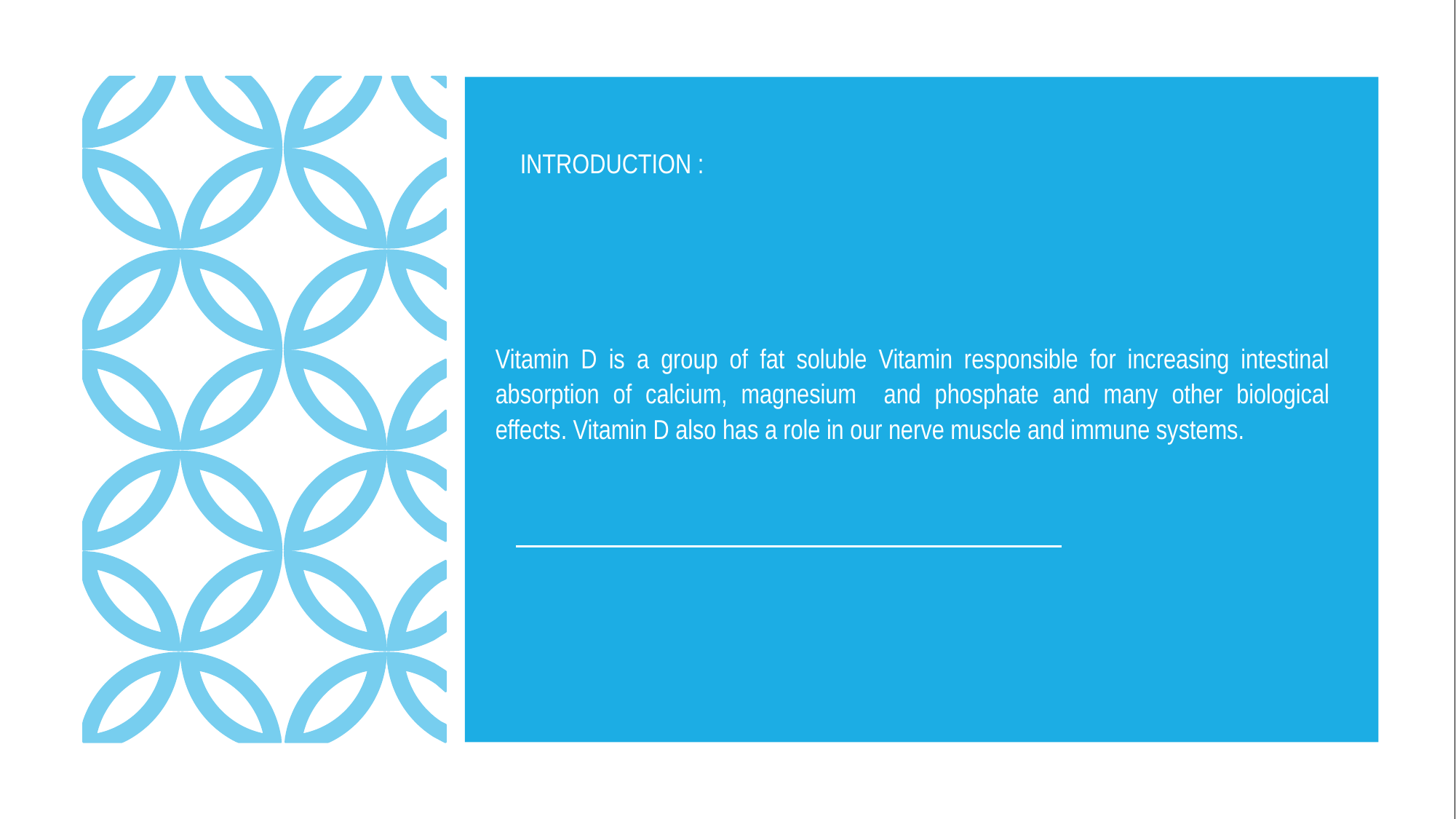

INTRODUCTION :

#

Vitamin D is a group of fat soluble Vitamin responsible for increasing intestinal absorption of calcium, magnesium  and phosphate and many other biological effects. Vitamin D also has a role in our nerve muscle and immune systems.